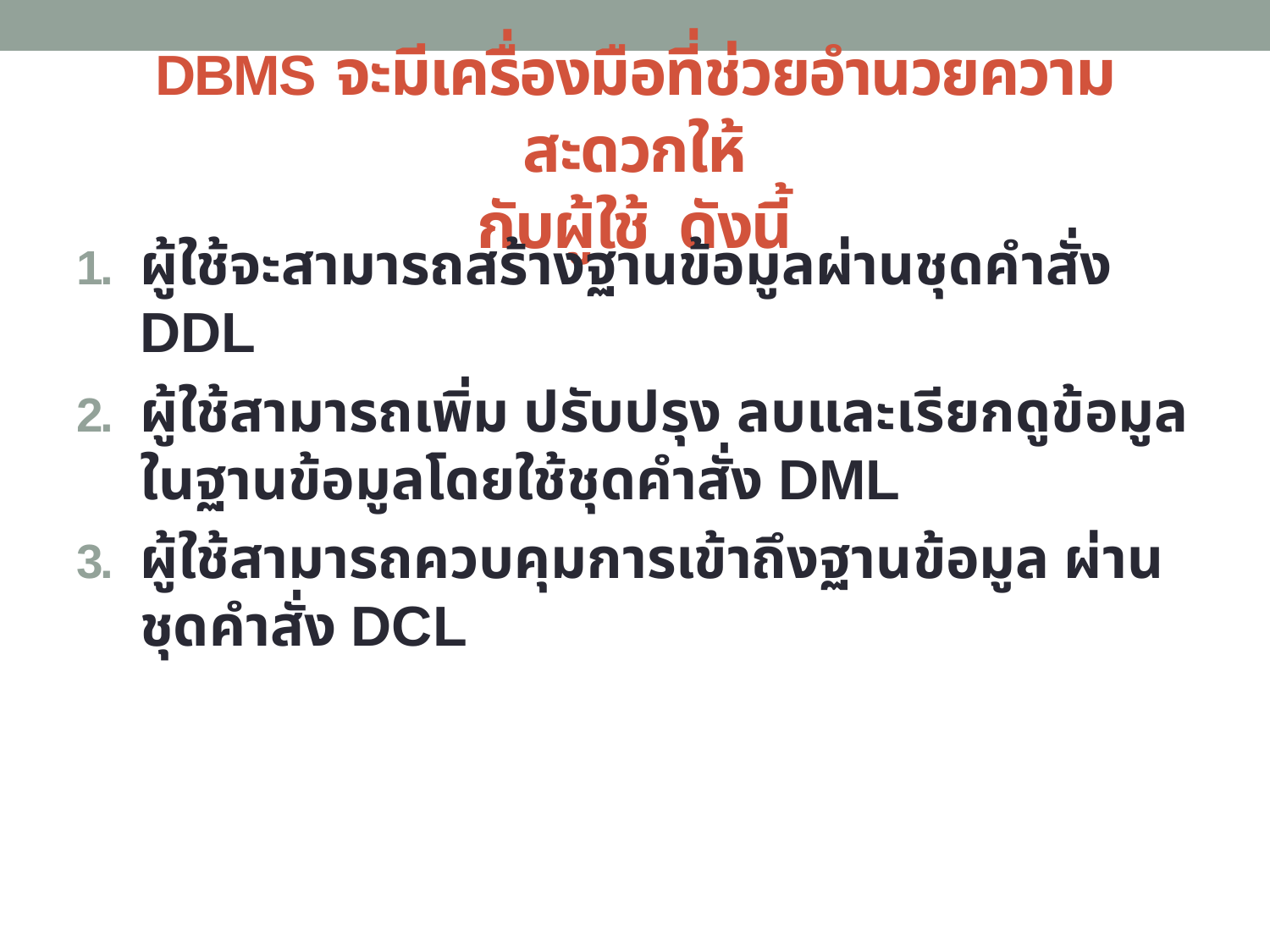

# DBMS จะมีเครื่องมือที่ช่วยอำนวยความสะดวกให้ กับผู้ใช้  ดังนี้
ผู้ใช้จะสามารถสร้างฐานข้อมูลผ่านชุดคำสั่ง DDL
ผู้ใช้สามารถเพิ่ม ปรับปรุง ลบและเรียกดูข้อมูลในฐานข้อมูลโดยใช้ชุดคำสั่ง DML
ผู้ใช้สามารถควบคุมการเข้าถึงฐานข้อมูล ผ่านชุดคำสั่ง DCL